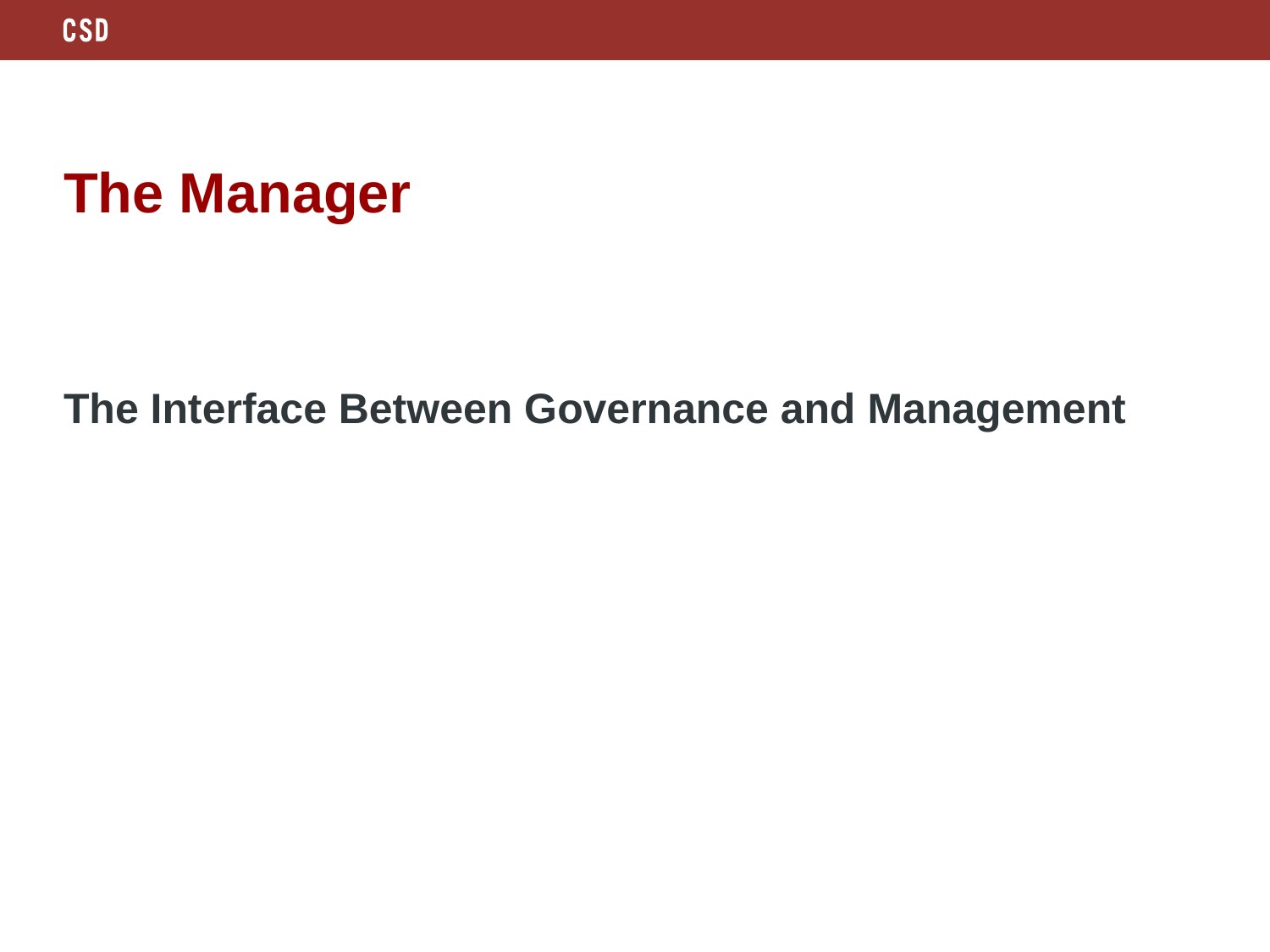

# The Manager
The Interface Between Governance and Management